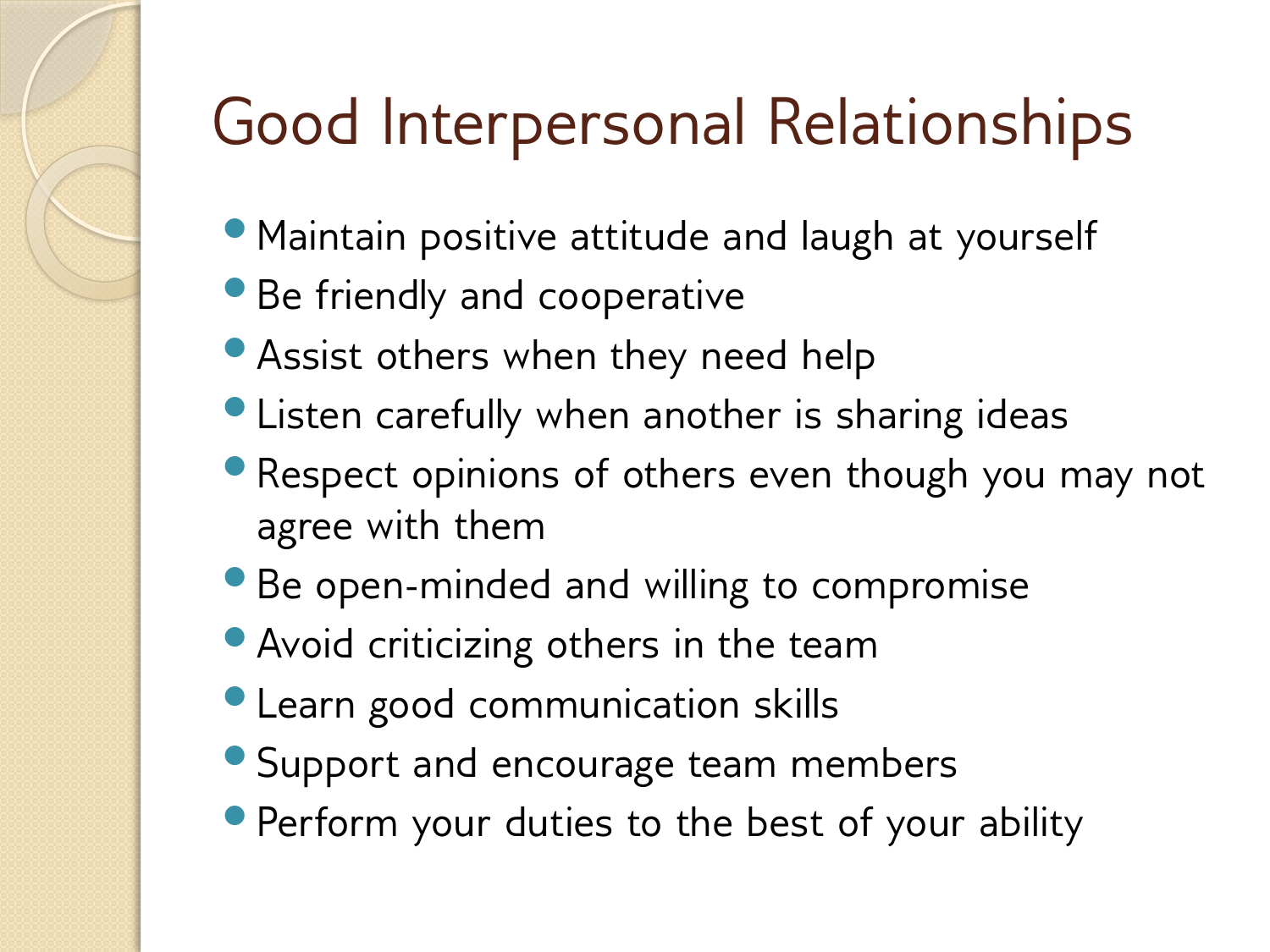

# Good Interpersonal Relationships
Maintain positive attitude and laugh at yourself
Be friendly and cooperative
Assist others when they need help
Listen carefully when another is sharing ideas
Respect opinions of others even though you may not agree with them
Be open-minded and willing to compromise
Avoid criticizing others in the team
Learn good communication skills
Support and encourage team members
Perform your duties to the best of your ability